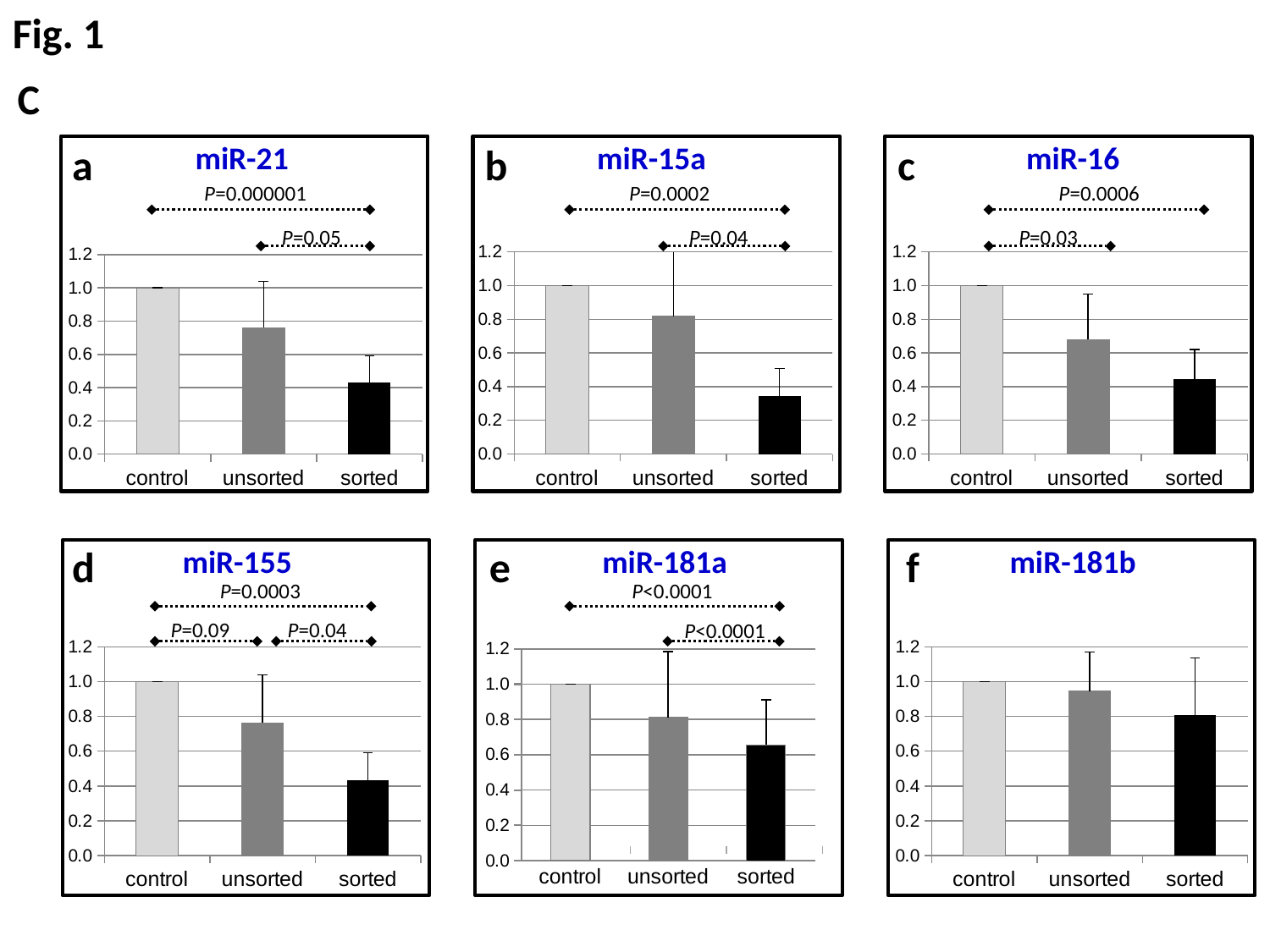

Fig. 1
C
miR-21
miR-15a
miR-16
a
b
c

P=0.000001
P=0.0002
P=0.0006
P=0.04
P=0.03
P=0.05

### Chart

| Category |  |
|---|---|
| control | 1.0 |
| unsorted | 0.817402411711503 |
| sorted | 0.3438319752105243 |

### Chart

| Category |  |
|---|---|
| control | 1.0 |
| unsorted | 0.680873983979027 |
| sorted | 0.445319925856187 |

### Chart

| Category |  |
|---|---|
| control | 1.0 |
| unsorted | 0.7618112090891138 |
| sorted | 0.43313642584135 |
d
e
f
miR-155
miR-181a
miR-181b

P=0.0003
P<0.0001
P=0.09
P=0.04
P<0.0001

### Chart

| Category |  |
|---|---|
| control | 1.0 |
| unsorted | 0.813003887530754 |
| sorted | 0.655090949523342 |

### Chart

| Category |  |
|---|---|
| control | 1.0 |
| unsorted | 0.7618112090891138 |
| sorted | 0.43313642584135 |

### Chart

| Category |  |
|---|---|
| control | 1.0 |
| unsorted | 0.945951975331669 |
| sorted | 0.808235117324349 |